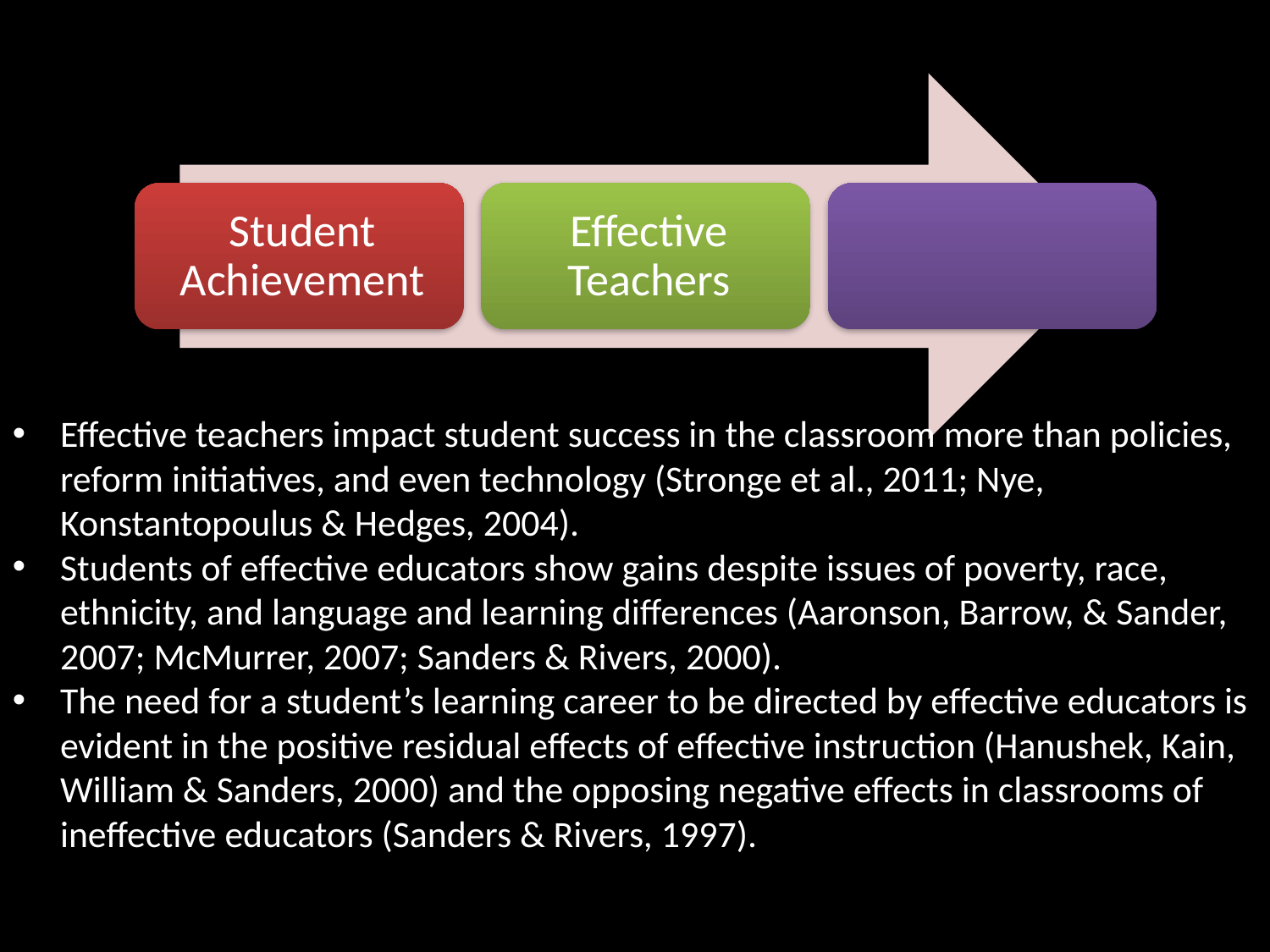

Student Achievement
Effective Teachers

Effective teachers impact student success in the classroom more than policies, reform initiatives, and even technology (Stronge et al., 2011; Nye, Konstantopoulus & Hedges, 2004).
Students of effective educators show gains despite issues of poverty, race, ethnicity, and language and learning differences (Aaronson, Barrow, & Sander, 2007; McMurrer, 2007; Sanders & Rivers, 2000).
The need for a student’s learning career to be directed by effective educators is evident in the positive residual effects of effective instruction (Hanushek, Kain, William & Sanders, 2000) and the opposing negative effects in classrooms of ineffective educators (Sanders & Rivers, 1997).